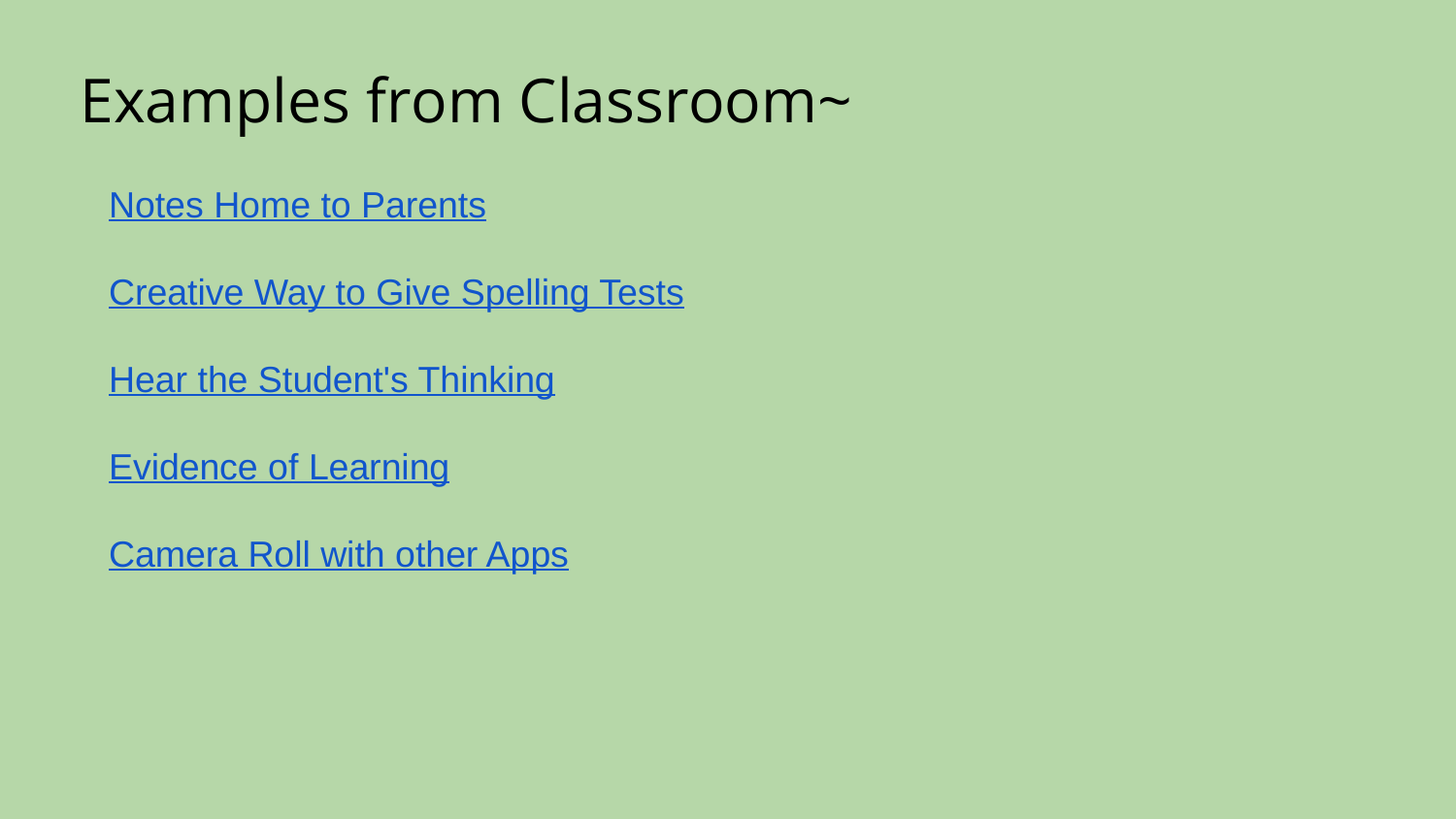

# Examples from Classroom~
Notes Home to Parents

Creative Way to Give Spelling Tests

Hear the Student's Thinking

Evidence of Learning

Camera Roll with other Apps